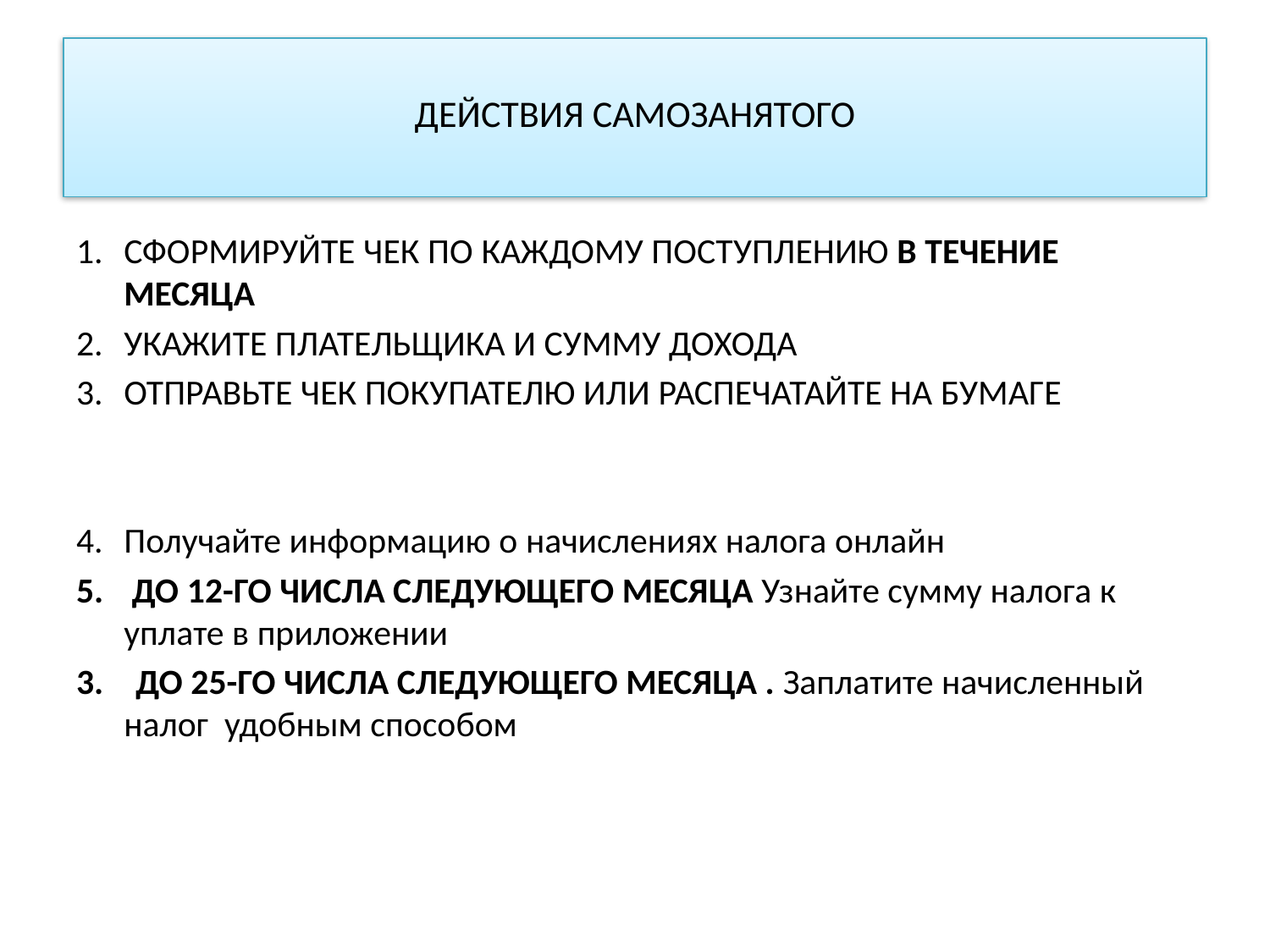

# Действия самозанятого
СФОРМИРУЙТЕ ЧЕК ПО КАЖДОМУ ПОСТУПЛЕНИЮ В ТЕЧЕНИЕ МЕСЯЦА
УКАЖИТЕ ПЛАТЕЛЬЩИКА И СУММУ ДОХОДА
ОТПРАВЬТЕ ЧЕК ПОКУПАТЕЛЮ ИЛИ РАСПЕЧАТАЙТЕ НА БУМАГЕ

Получайте информацию о начислениях налога онлайн
 ДО 12-ГО ЧИСЛА СЛЕДУЮЩЕГО МЕСЯЦА Узнайте сумму налога к уплате в приложении
3.    ДО 25-ГО ЧИСЛА СЛЕДУЮЩЕГО МЕСЯЦА . Заплатите начисленный налог  удобным способом